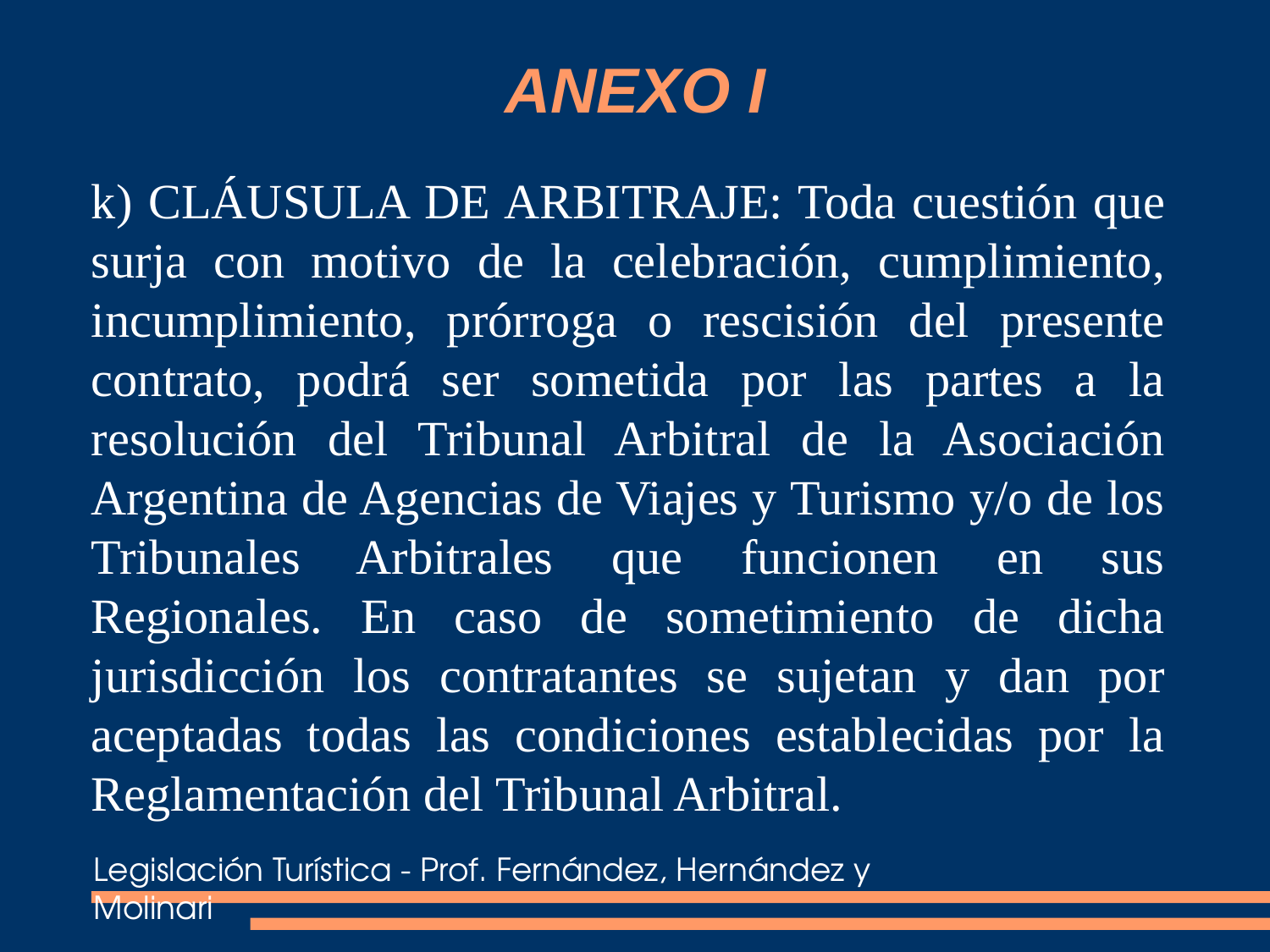

ANEXO I
k) CLÁUSULA DE ARBITRAJE: Toda cuestión que surja con motivo de la celebración, cumplimiento, incumplimiento, prórroga o rescisión del presente contrato, podrá ser sometida por las partes a la resolución del Tribunal Arbitral de la Asociación Argentina de Agencias de Viajes y Turismo y/o de los Tribunales Arbitrales que funcionen en sus Regionales. En caso de sometimiento de dicha jurisdicción los contratantes se sujetan y dan por aceptadas todas las condiciones establecidas por la Reglamentación del Tribunal Arbitral.
Legislación Turística - Prof. Fernández, Hernández y Molinari